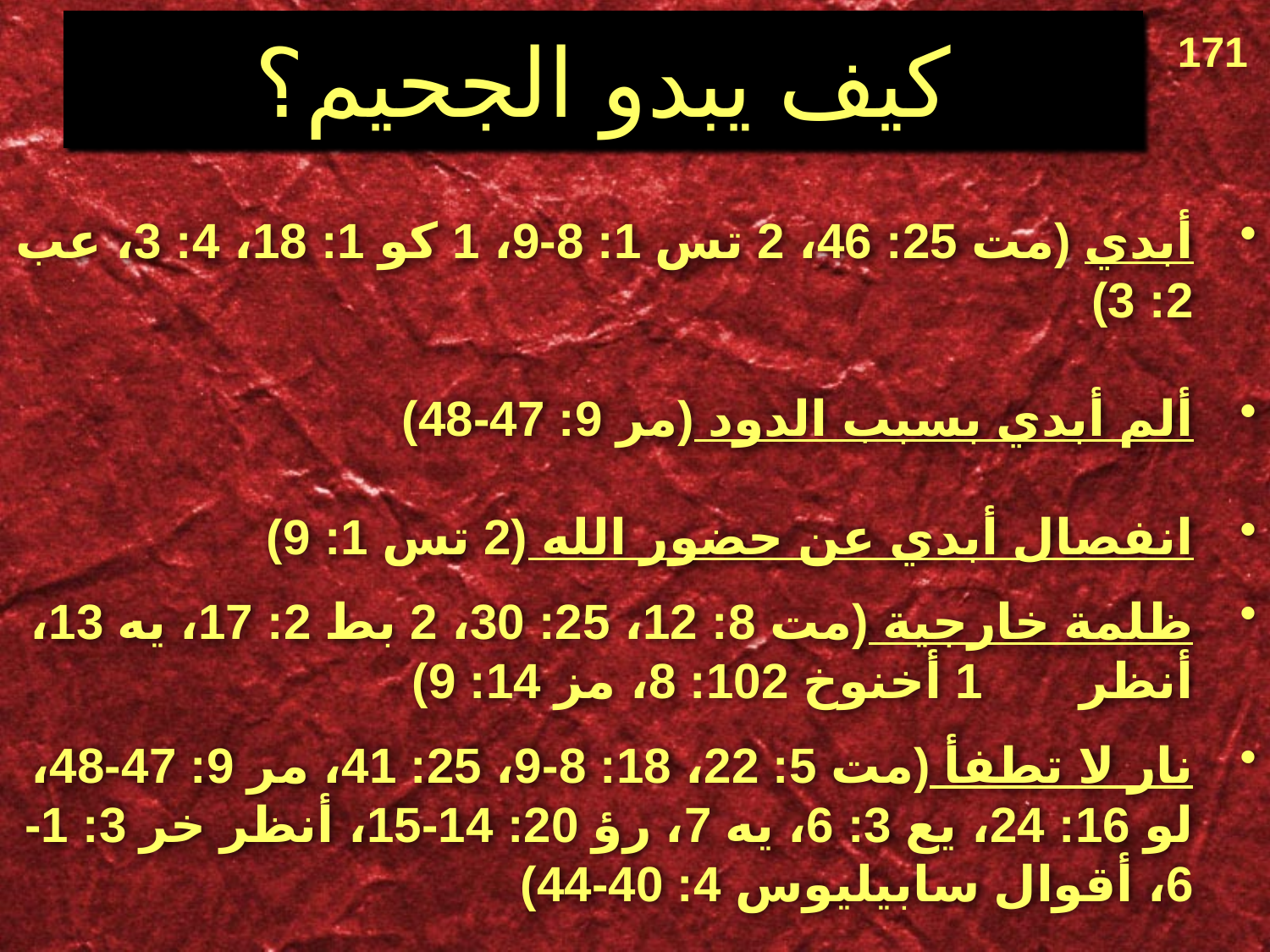

# كيف يبدو الجحيم؟
171
أبدي (مت 25: 46، 2 تس 1: 8-9، 1 كو 1: 18، 4: 3، عب 2: 3)

ألم أبدي بسبب الدود (مر 9: 47-48)

انفصال أبدي عن حضور الله (2 تس 1: 9)

ظلمة خارجية (مت 8: 12، 25: 30، 2 بط 2: 17، يه 13، أنظر       1 أخنوخ 102: 8، مز 14: 9)

نار لا تطفأ (مت 5: 22، 18: 8-9، 25: 41، مر 9: 47-48، لو 16: 24، يع 3: 6، يه 7، رؤ 20: 14-15، أنظر خر 3: 1-6، أقوال سابيليوس 4: 40-44)